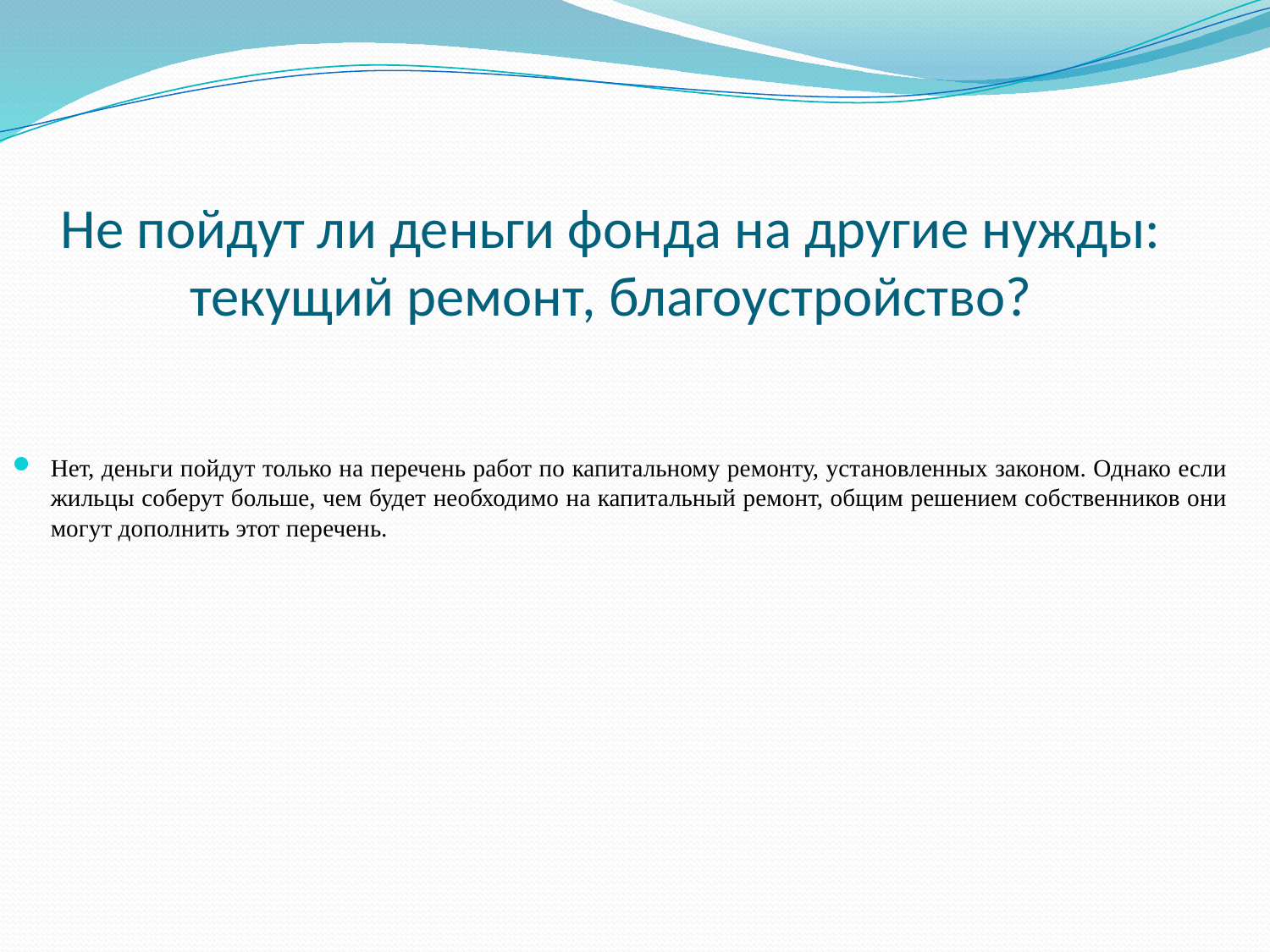

# Не пойдут ли деньги фонда на другие нужды: текущий ремонт, благоустройство?
Нет, деньги пойдут только на перечень работ по капитальному ремонту, установленных законом. Однако если жильцы соберут больше, чем будет необходимо на капитальный ремонт, общим решением собственников они могут дополнить этот перечень.